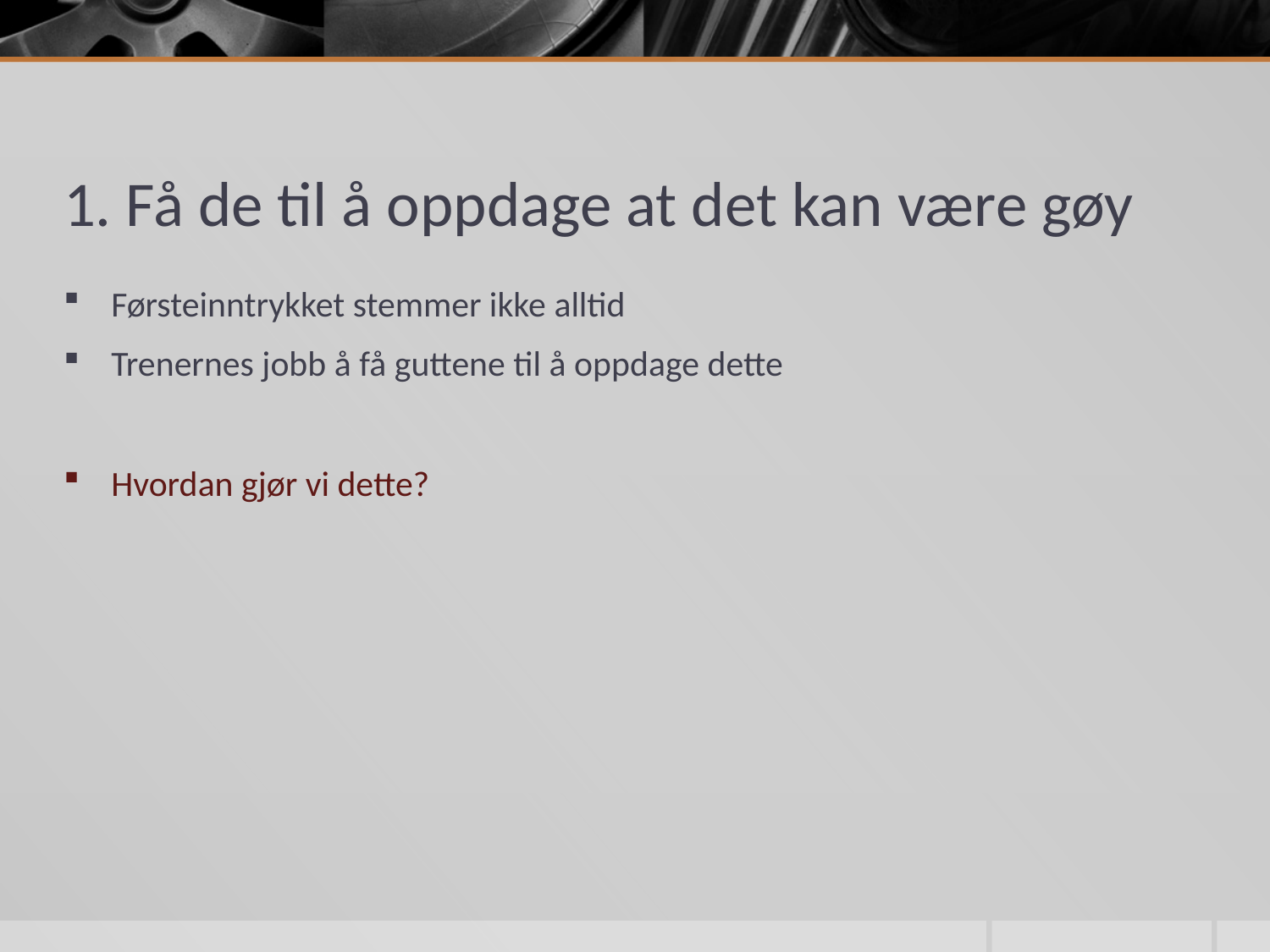

# 1. Få de til å oppdage at det kan være gøy
Førsteinntrykket stemmer ikke alltid
Trenernes jobb å få guttene til å oppdage dette

Hvordan gjør vi dette?